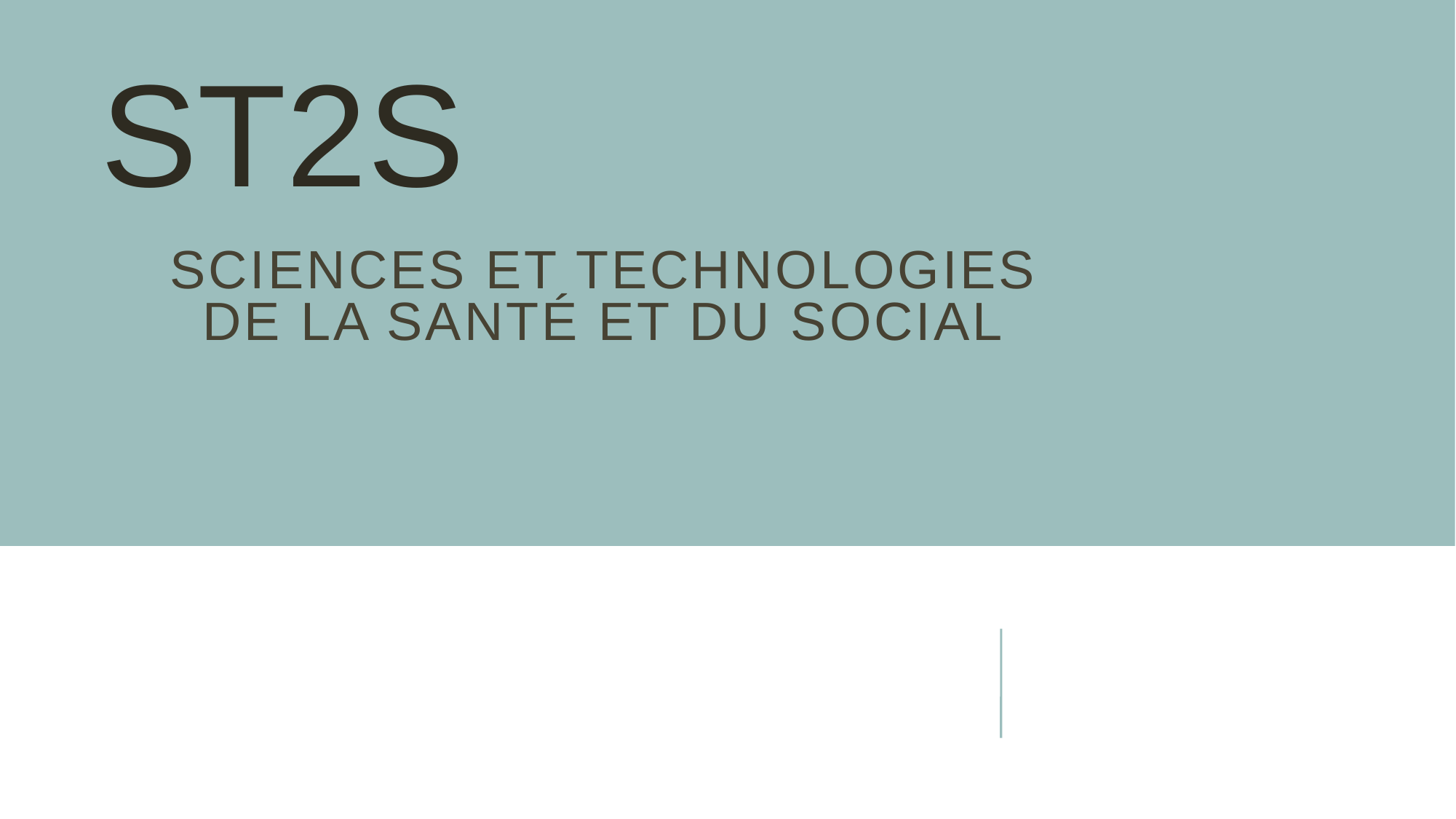

ST2S
# Sciences et Technologies de la Santé et du Social